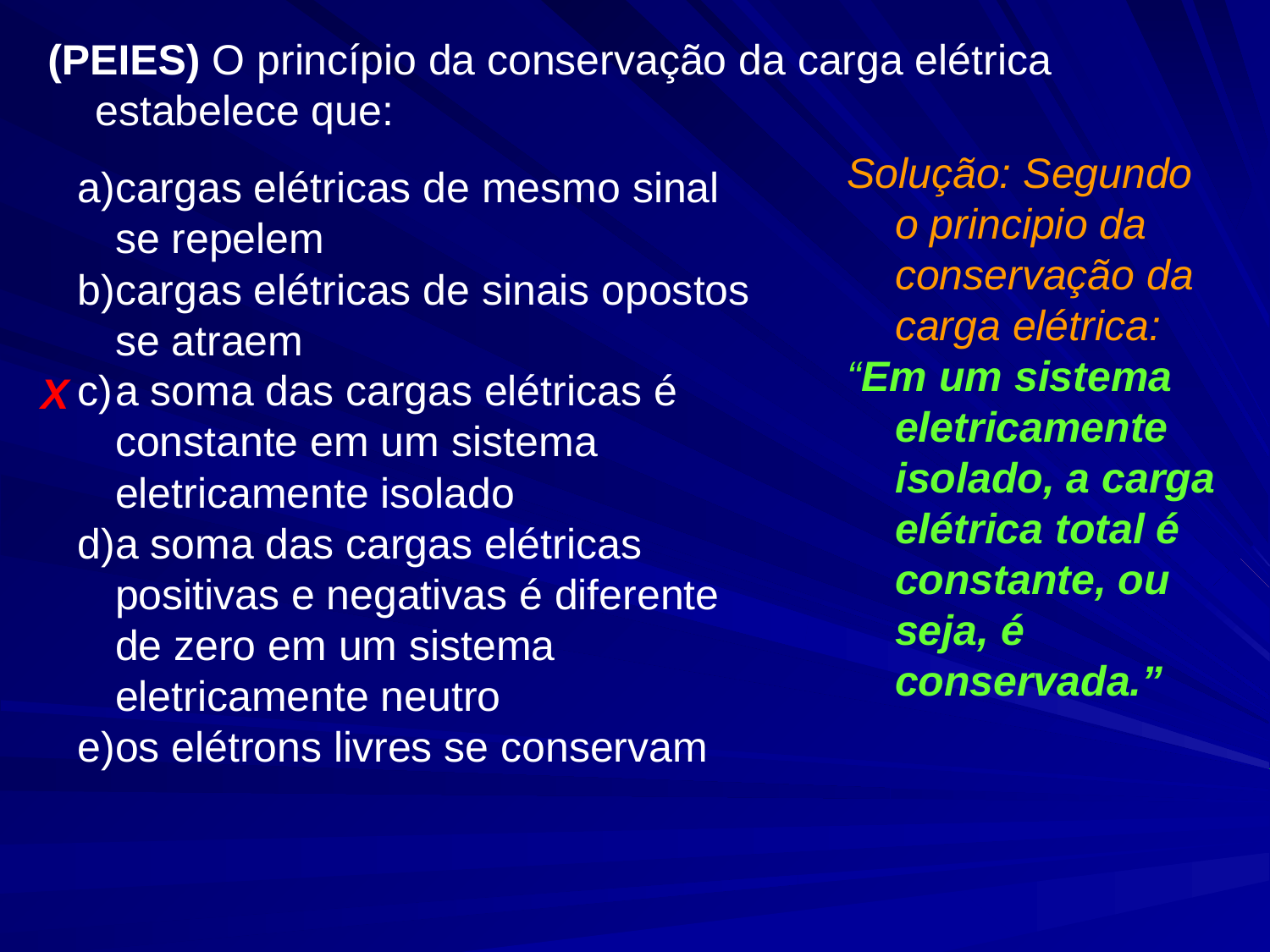

(PEIES) O princípio da conservação da carga elétrica estabelece que:
Solução: Segundo o principio da conservação da carga elétrica:
“Em um sistema eletricamente isolado, a carga elétrica total é constante, ou seja, é conservada.”

cargas elétricas de mesmo sinal se repelem
cargas elétricas de sinais opostos se atraem
a soma das cargas elétricas é constante em um sistema eletricamente isolado
a soma das cargas elétricas positivas e negativas é diferente de zero em um sistema eletricamente neutro
os elétrons livres se conservam
X